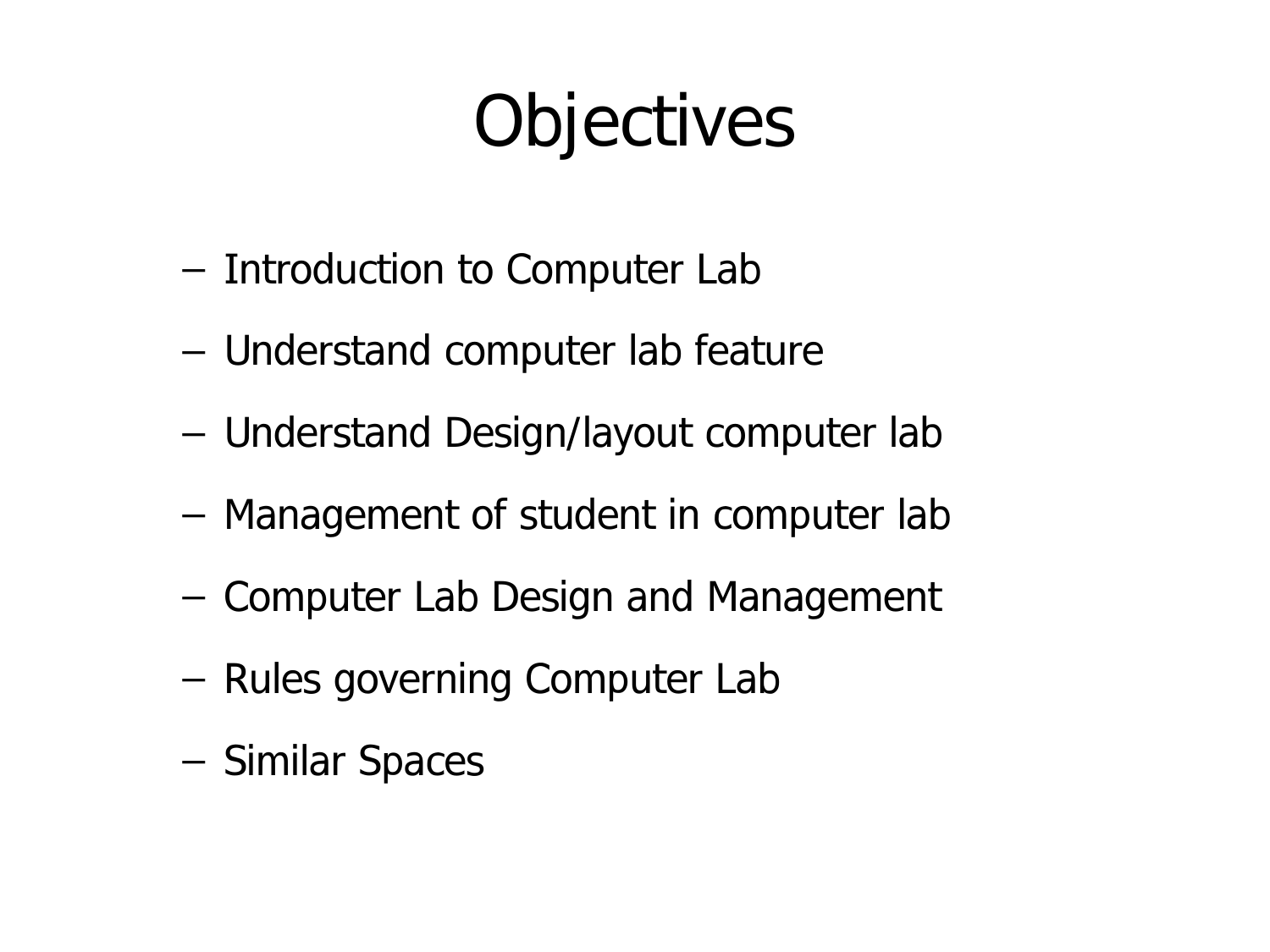

# Objectives
Introduction to Computer Lab
Understand computer lab feature
Understand Design/layout computer lab
Management of student in computer lab
Computer Lab Design and Management
Rules governing Computer Lab
Similar Spaces